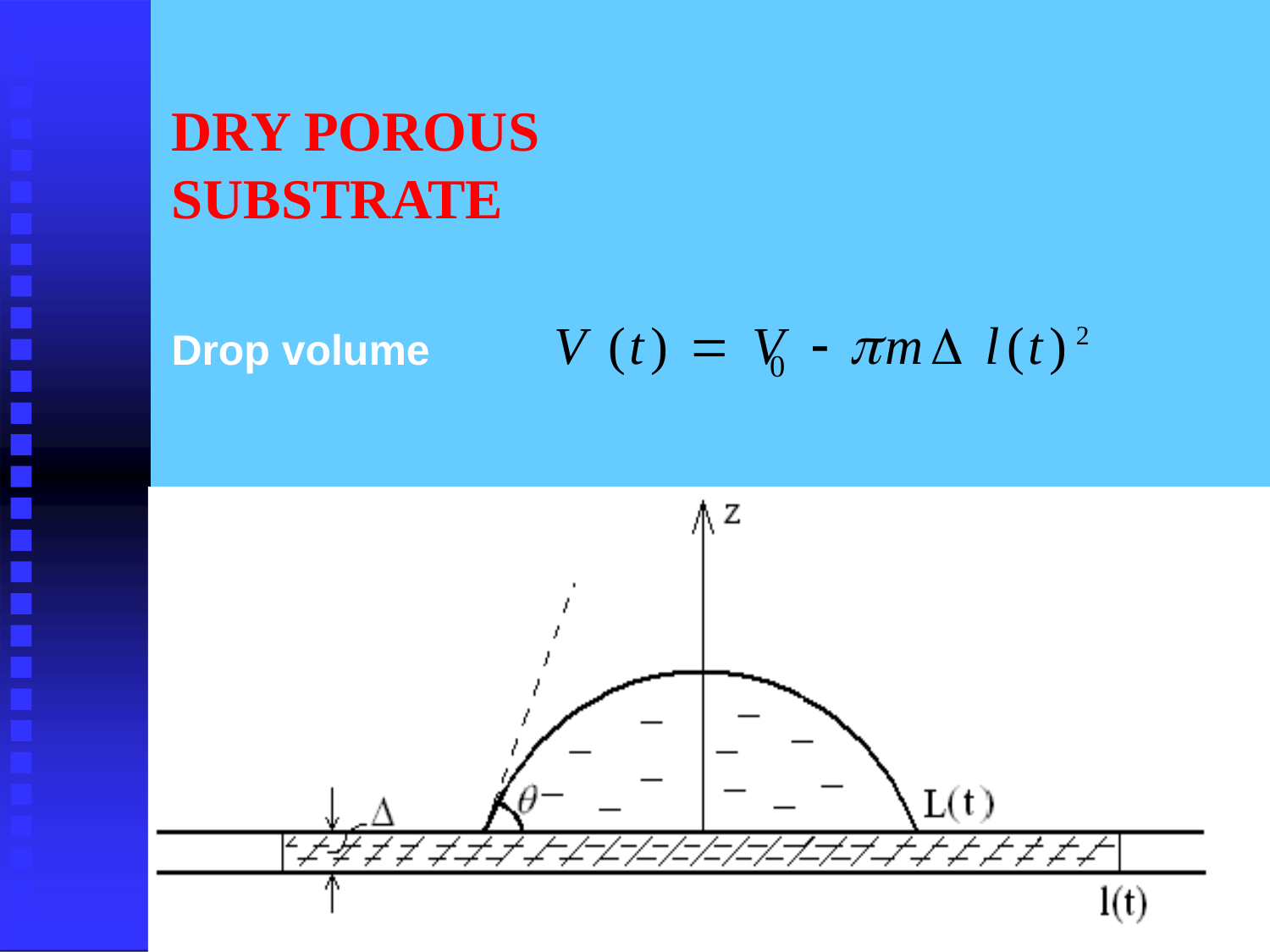

# DRY POROUS SUBSTRATE

V (t) = V	− πmΔ l(t)2

Drop volume

0